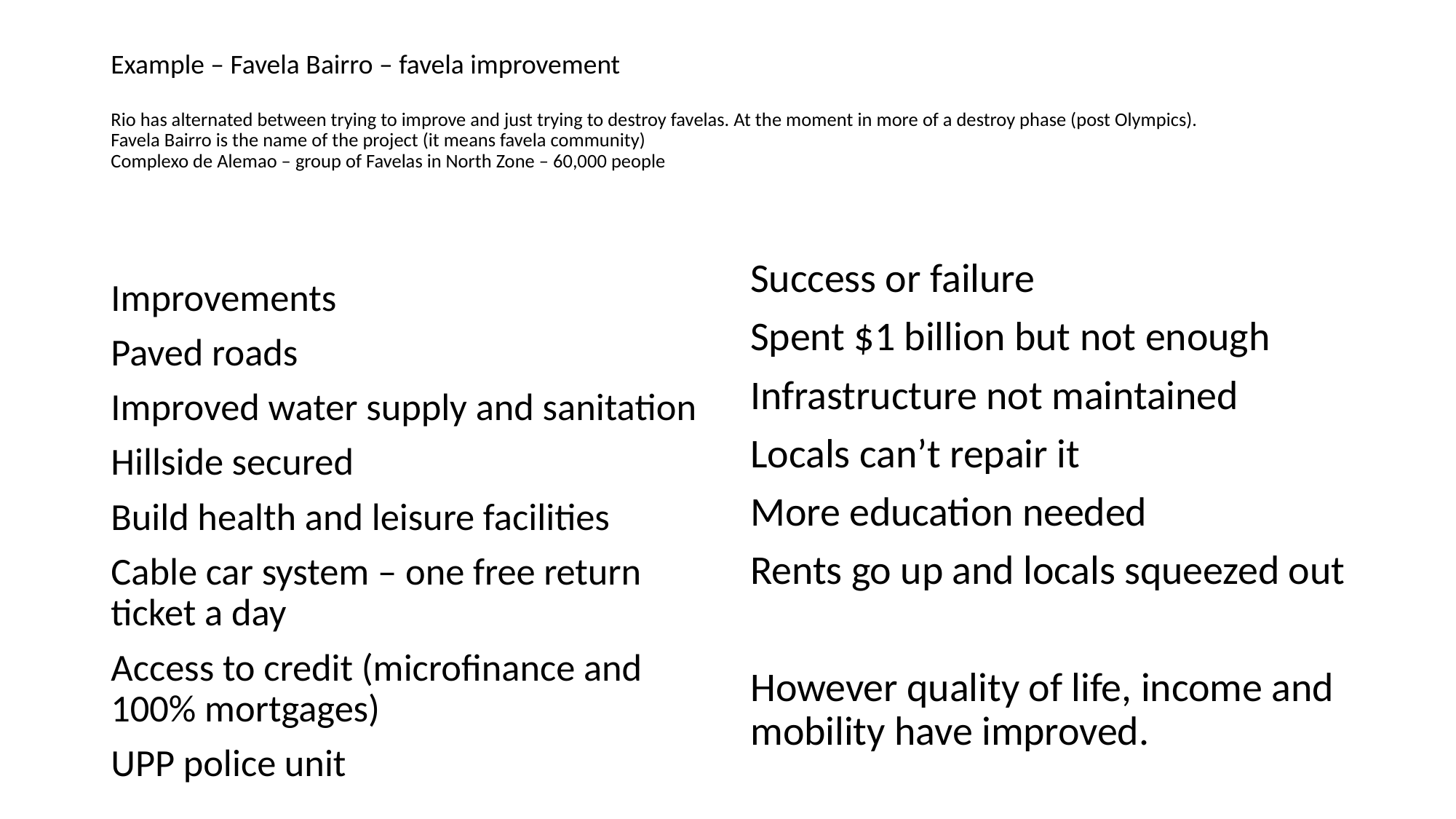

# Example – Favela Bairro – favela improvement Rio has alternated between trying to improve and just trying to destroy favelas. At the moment in more of a destroy phase (post Olympics). Favela Bairro is the name of the project (it means favela community) Complexo de Alemao – group of Favelas in North Zone – 60,000 people
Success or failure
Spent $1 billion but not enough
Infrastructure not maintained
Locals can’t repair it
More education needed
Rents go up and locals squeezed out

However quality of life, income and mobility have improved.
Improvements
Paved roads
Improved water supply and sanitation
Hillside secured
Build health and leisure facilities
Cable car system – one free return ticket a day
Access to credit (microfinance and 100% mortgages)
UPP police unit